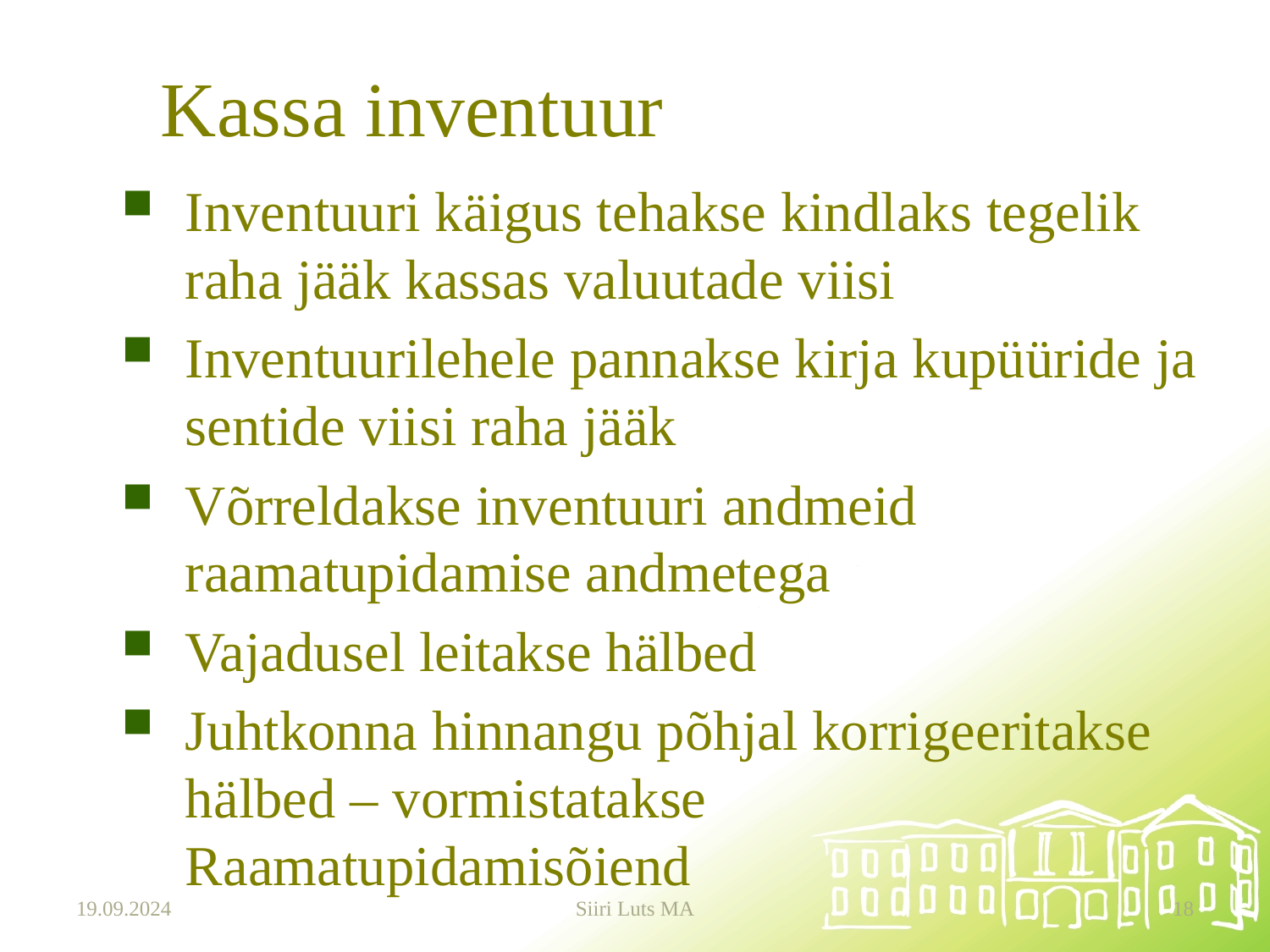

# Kassa inventuur
Inventuuri käigus tehakse kindlaks tegelik raha jääk kassas valuutade viisi
Inventuurilehele pannakse kirja kupüüride ja sentide viisi raha jääk
Võrreldakse inventuuri andmeid raamatupidamise andmetega
Vajadusel leitakse hälbed
Juhtkonna hinnangu põhjal korrigeeritakse hälbed – vormistatakse Raamatupidamisõiend

19.09.2024
Siiri Luts MA
18